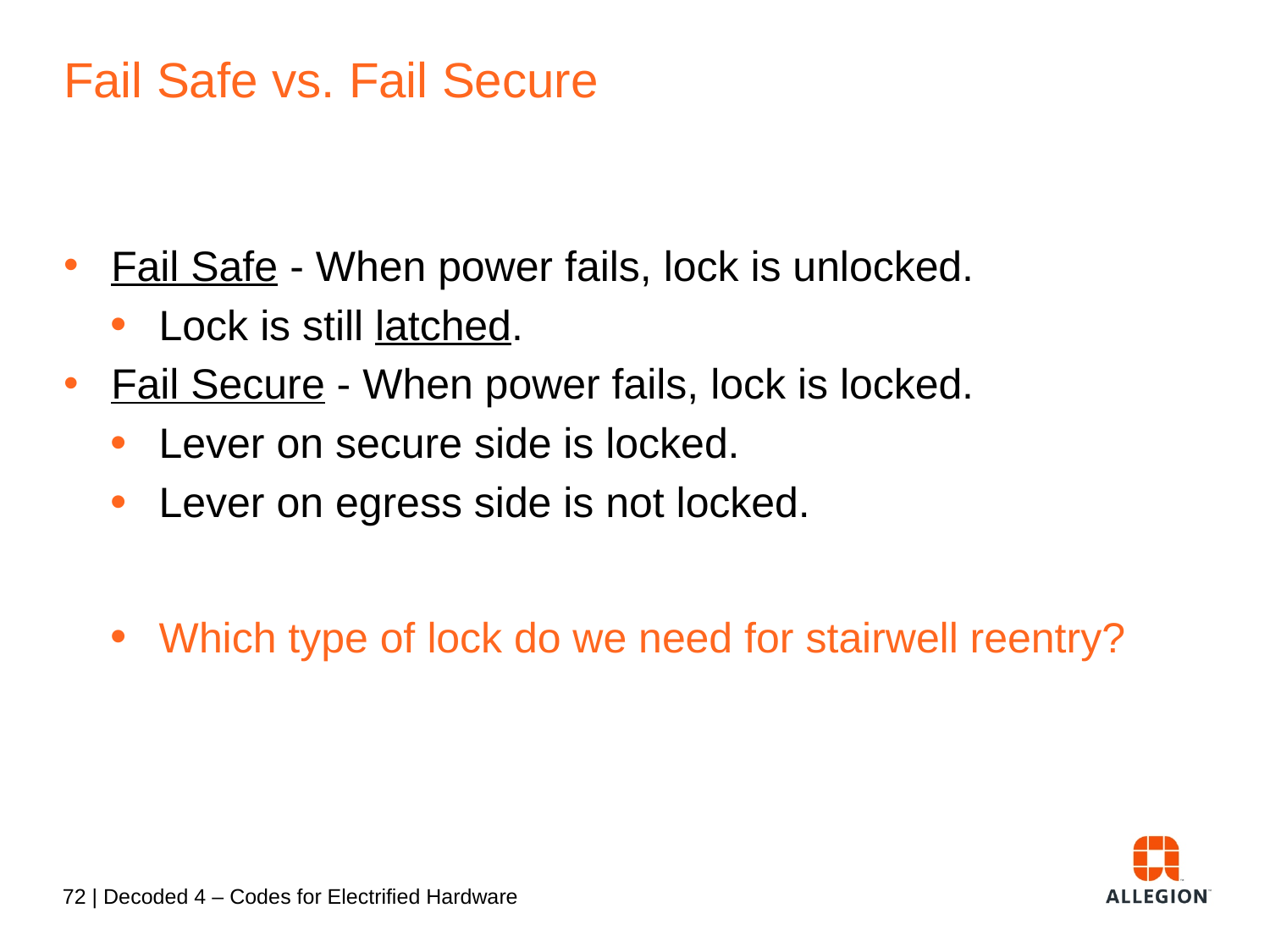

# Fail Safe vs. Fail Secure
Fail Safe - When power fails, lock is unlocked.
Lock is still latched.
Fail Secure - When power fails, lock is locked.
Lever on secure side is locked.
Lever on egress side is not locked.

Which type of lock do we need for stairwell reentry?